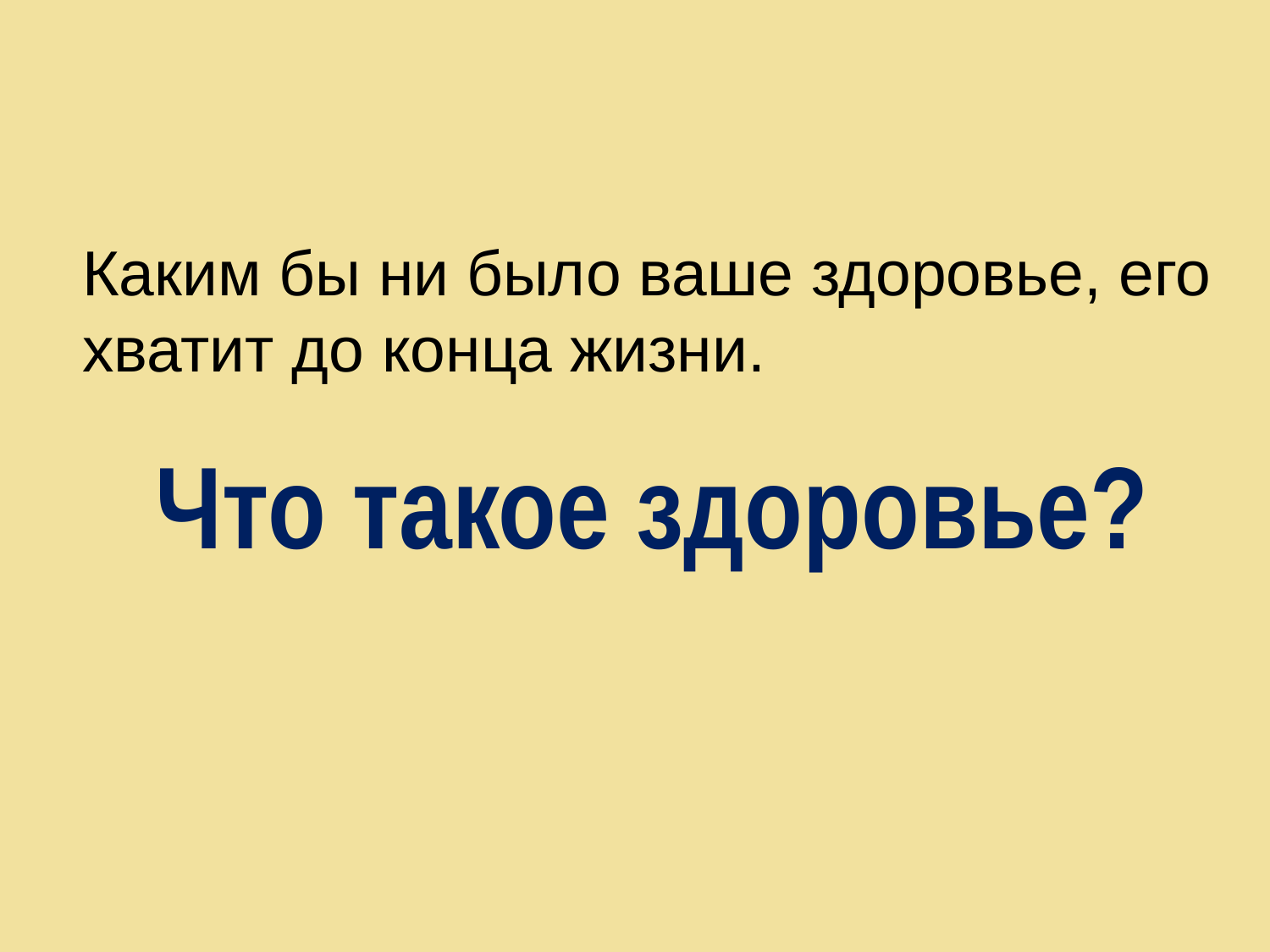

Каким бы ни было ваше здоровье, его хватит до конца жизни.
Что такое здоровье?